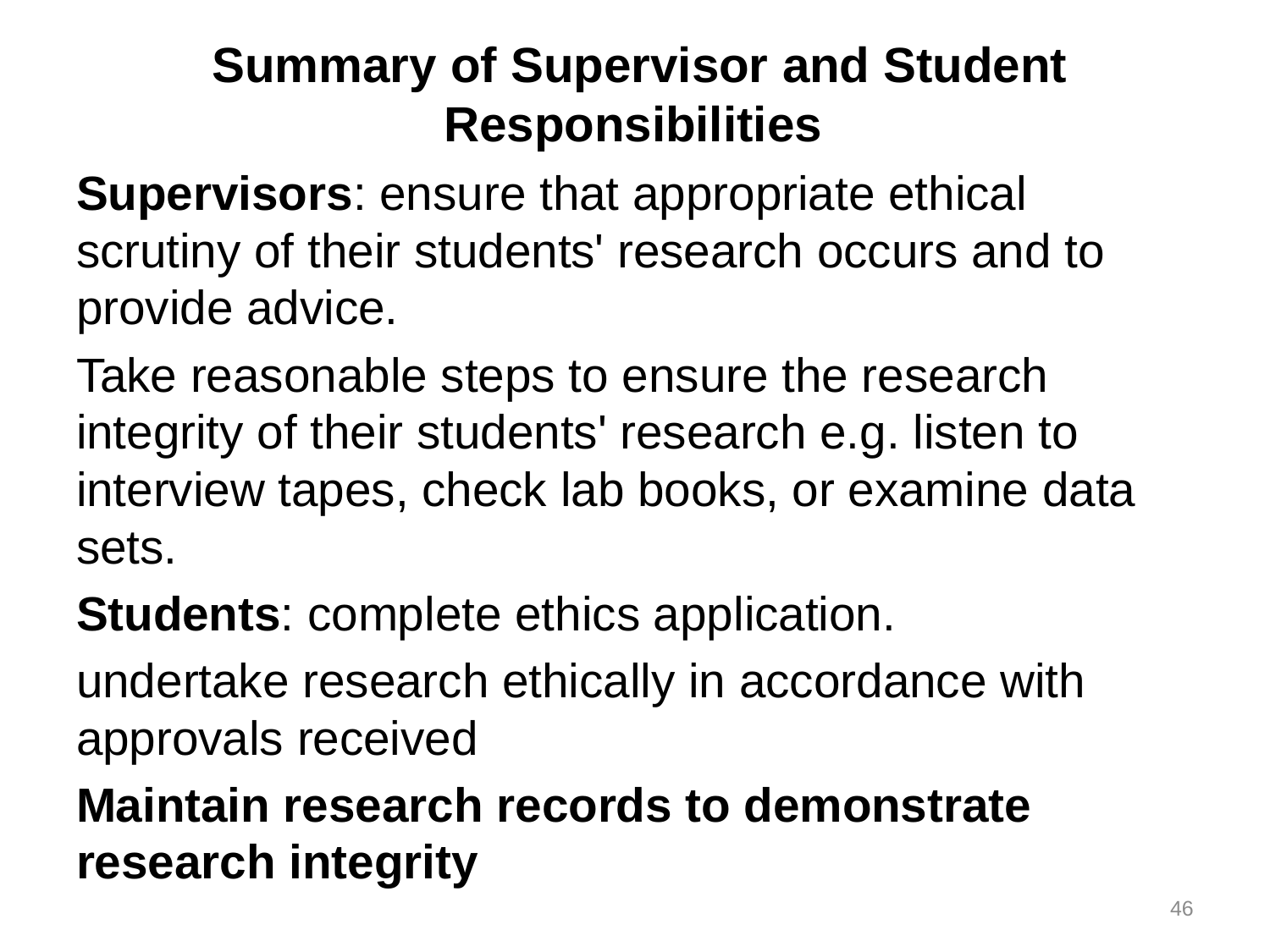

# Summary of Supervisor and Student Responsibilities
Supervisors: ensure that appropriate ethical scrutiny of their students' research occurs and to provide advice.
Take reasonable steps to ensure the research integrity of their students' research e.g. listen to interview tapes, check lab books, or examine data sets.
Students: complete ethics application.
undertake research ethically in accordance with approvals received
Maintain research records to demonstrate research integrity
46